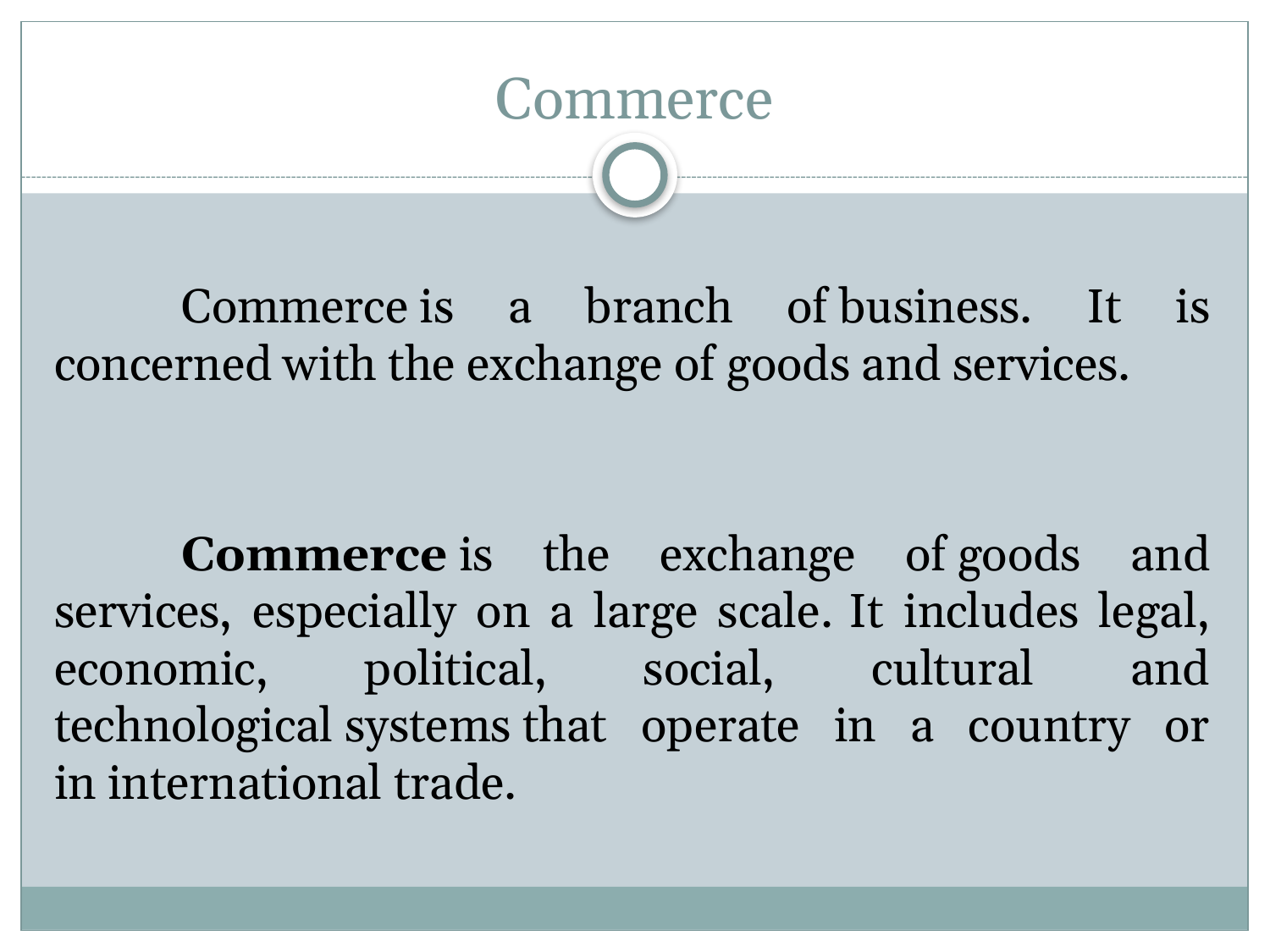

# Commerce
	Commerce is a branch of business. It is concerned with the exchange of goods and services.

	Commerce is the exchange of goods and services, especially on a large scale. It includes legal, economic, political, social, cultural and technological systems that operate in a country or in international trade.